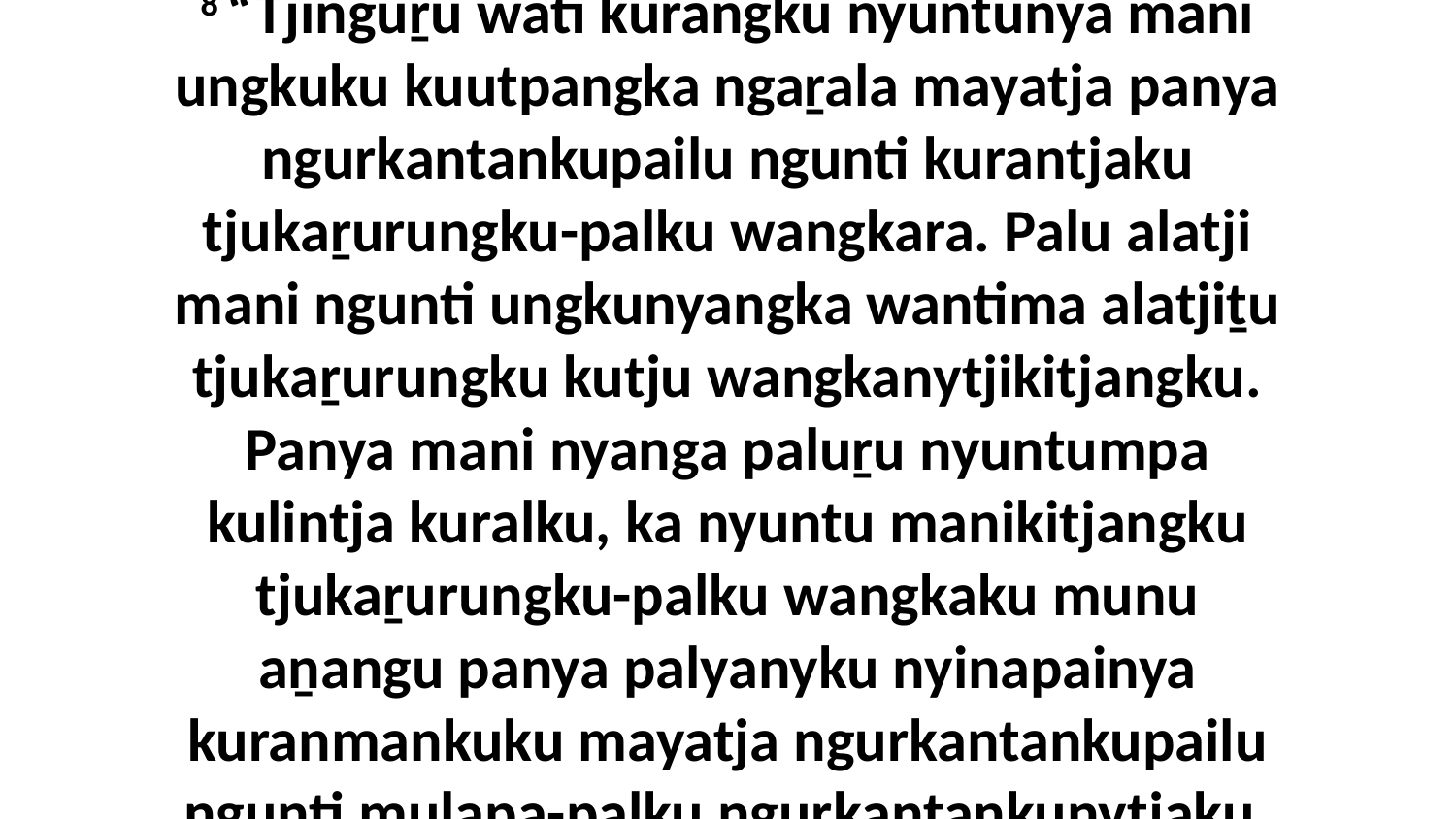

8 “Tjinguṟu wati kurangku nyuntunya mani ungkuku kuutpangka ngaṟala mayatja panya ngurkantankupailu ngunti kurantjaku tjukaṟurungku-palku wangkara. Palu alatji mani ngunti ungkunyangka wantima alatjiṯu tjukaṟurungku kutju wangkanytjikitjangku. Panya mani nyanga paluṟu nyuntumpa kulintja kuralku, ka nyuntu manikitjangku tjukaṟurungku-palku wangkaku munu aṉangu panya palyanyku nyinapainya kuranmankuku mayatja ngurkantankupailu ngunti mulapa-palku ngurkantankunytjaku.